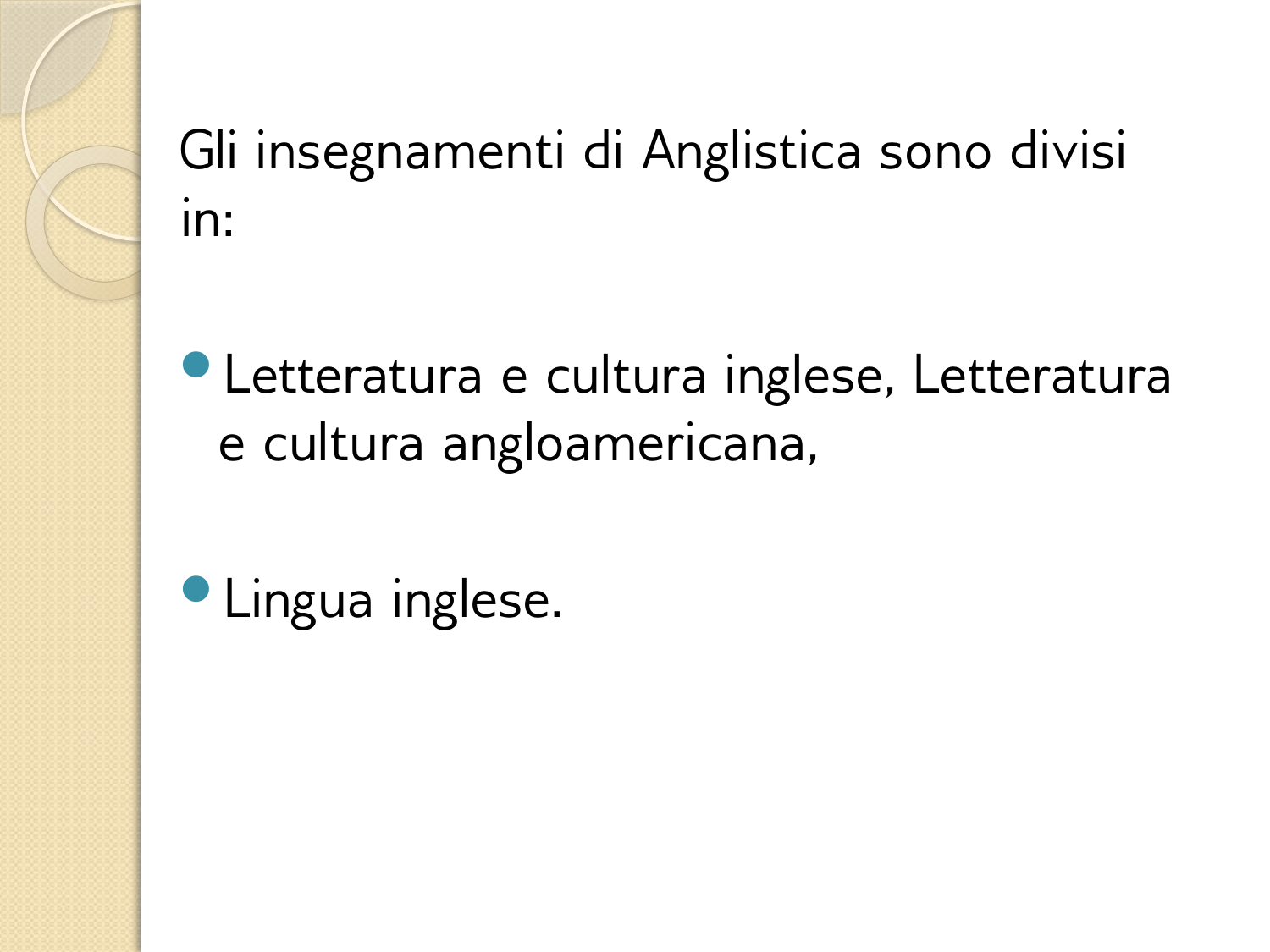

Gli insegnamenti di Anglistica sono divisi in:

Letteratura e cultura inglese, Letteratura e cultura angloamericana,

Lingua inglese.